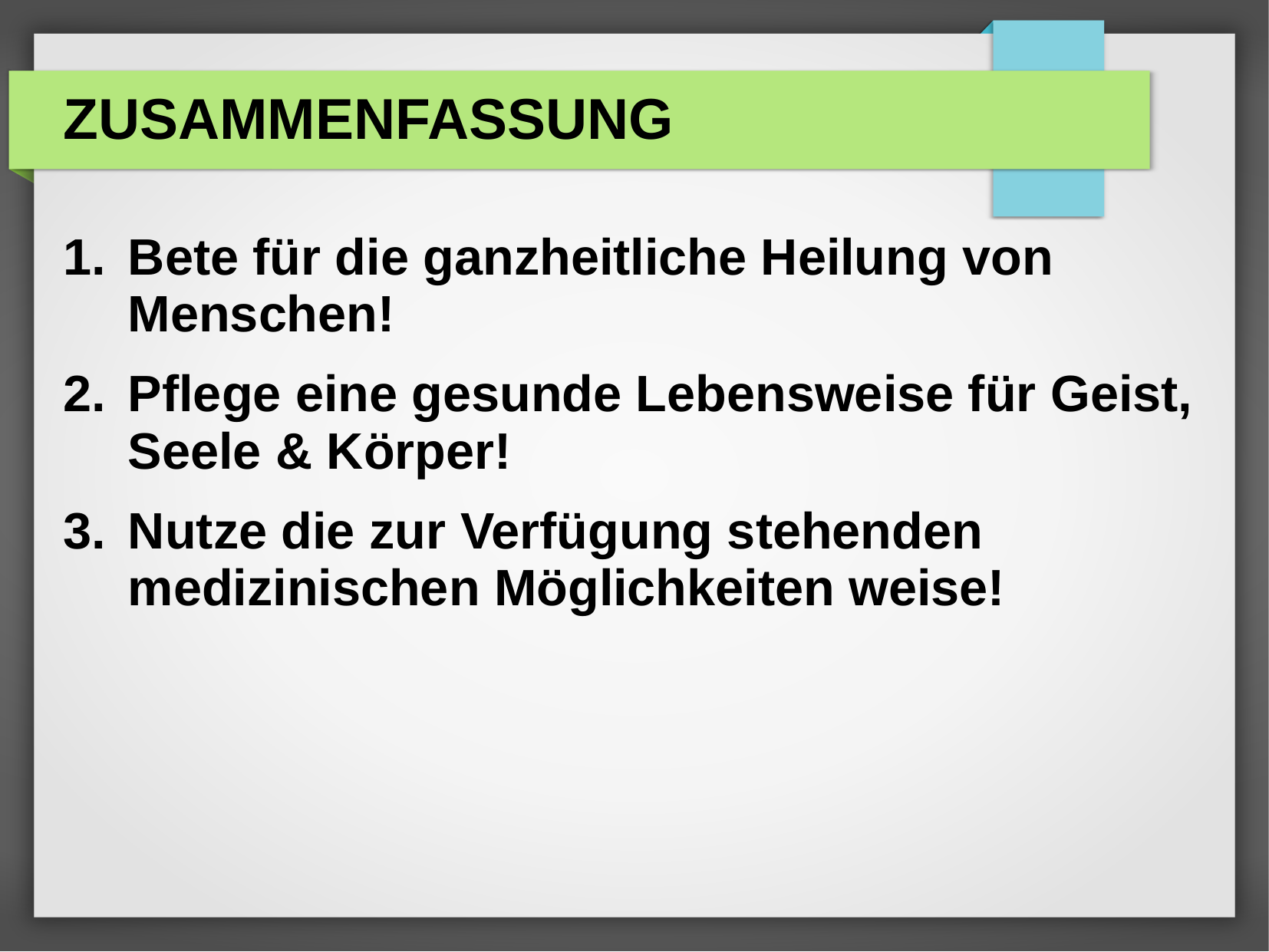

ZUSAMMENFASSUNG
Bete für die ganzheitliche Heilung von Menschen!
Pflege eine gesunde Lebensweise für Geist, Seele & Körper!
Nutze die zur Verfügung stehenden medizinischen Möglichkeiten weise!